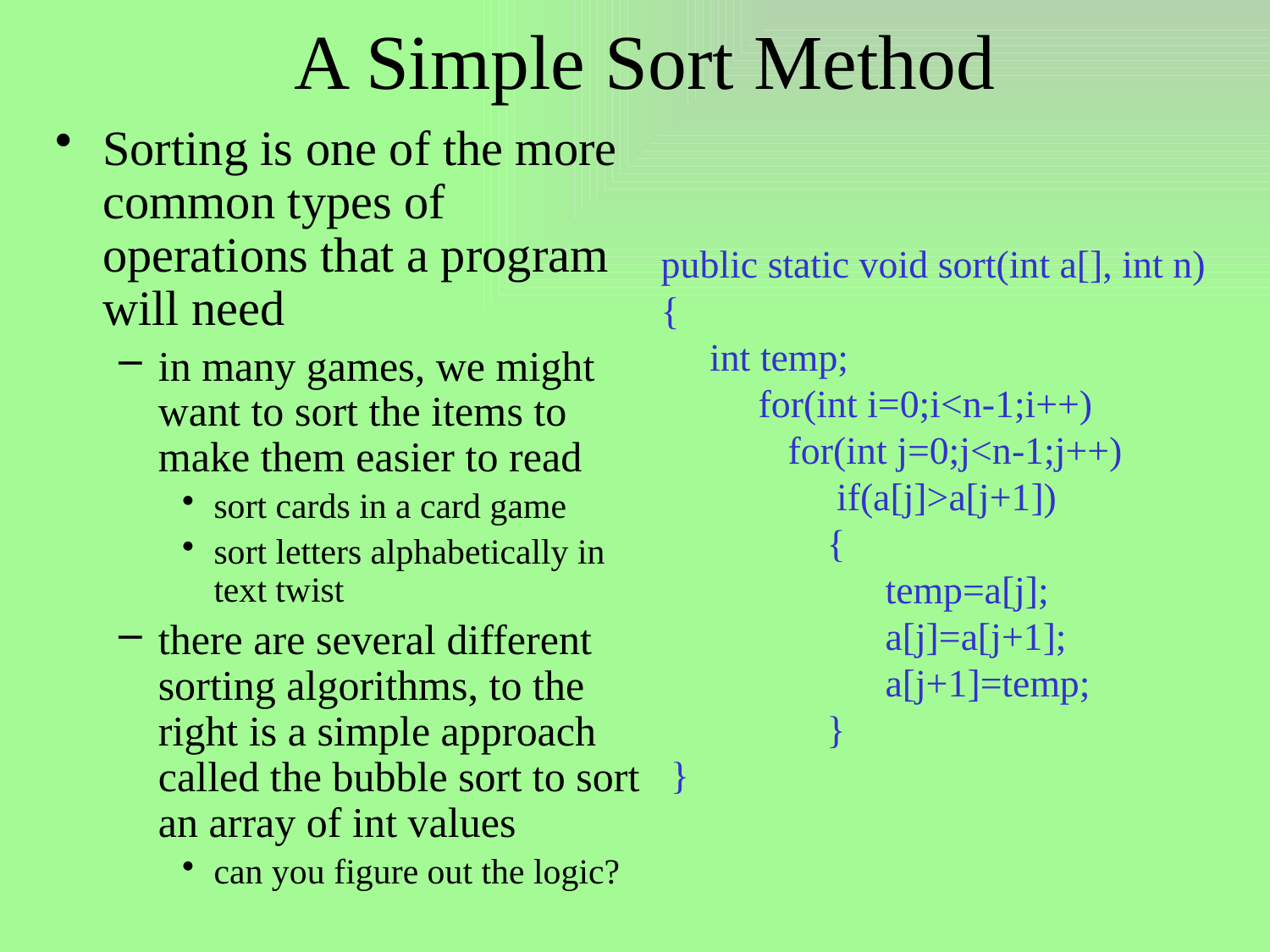

# A Simple Sort Method
Sorting is one of the more common types of operations that a program will need
in many games, we might want to sort the items to make them easier to read
sort cards in a card game
sort letters alphabetically in text twist
there are several different sorting algorithms, to the right is a simple approach called the bubble sort to sort an array of int values
can you figure out the logic?
public static void sort(int a[], int n)
{
     int temp;
          for(int i=0;i<n-1;i++)
	for(int j=0;j<n-1;j++)
	     if(a[j]>a[j+1])
	    {
	          temp=a[j];
   	          a[j]=a[j+1];
  	          a[j+1]=temp;
	    }
 }